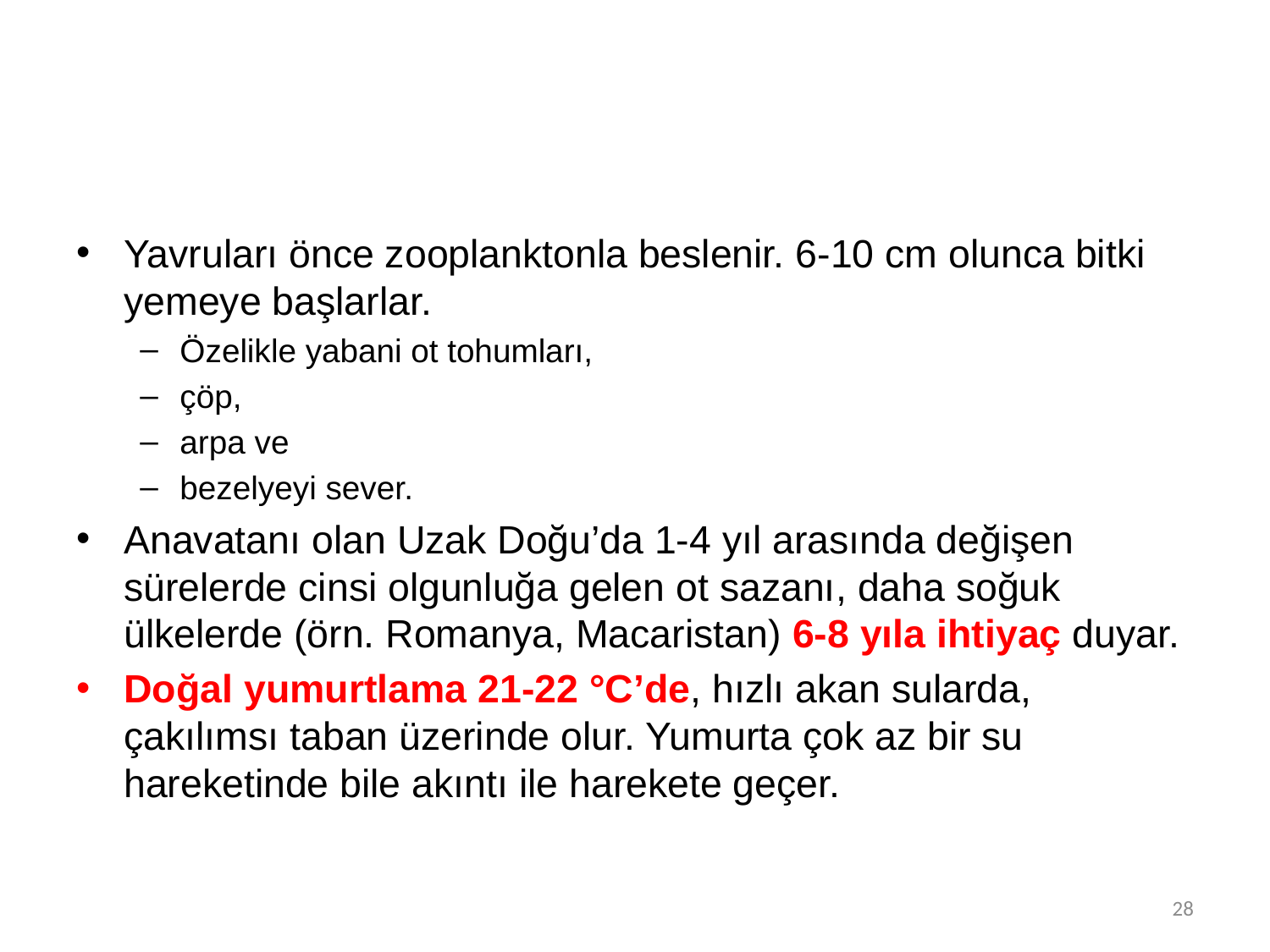

Yavruları önce zooplanktonla beslenir. 6-10 cm olunca bitki yemeye başlarlar.
Özelikle yabani ot tohumları,
çöp,
arpa ve
bezelyeyi sever.
Anavatanı olan Uzak Doğu’da 1-4 yıl arasında değişen sürelerde cinsi olgunluğa gelen ot sazanı, daha soğuk ülkelerde (örn. Romanya, Macaristan) 6-8 yıla ihtiyaç duyar.
Doğal yumurtlama 21-22 °C’de, hızlı akan sularda, çakılımsı taban üzerinde olur. Yumurta çok az bir su hareketinde bile akıntı ile harekete geçer.

28